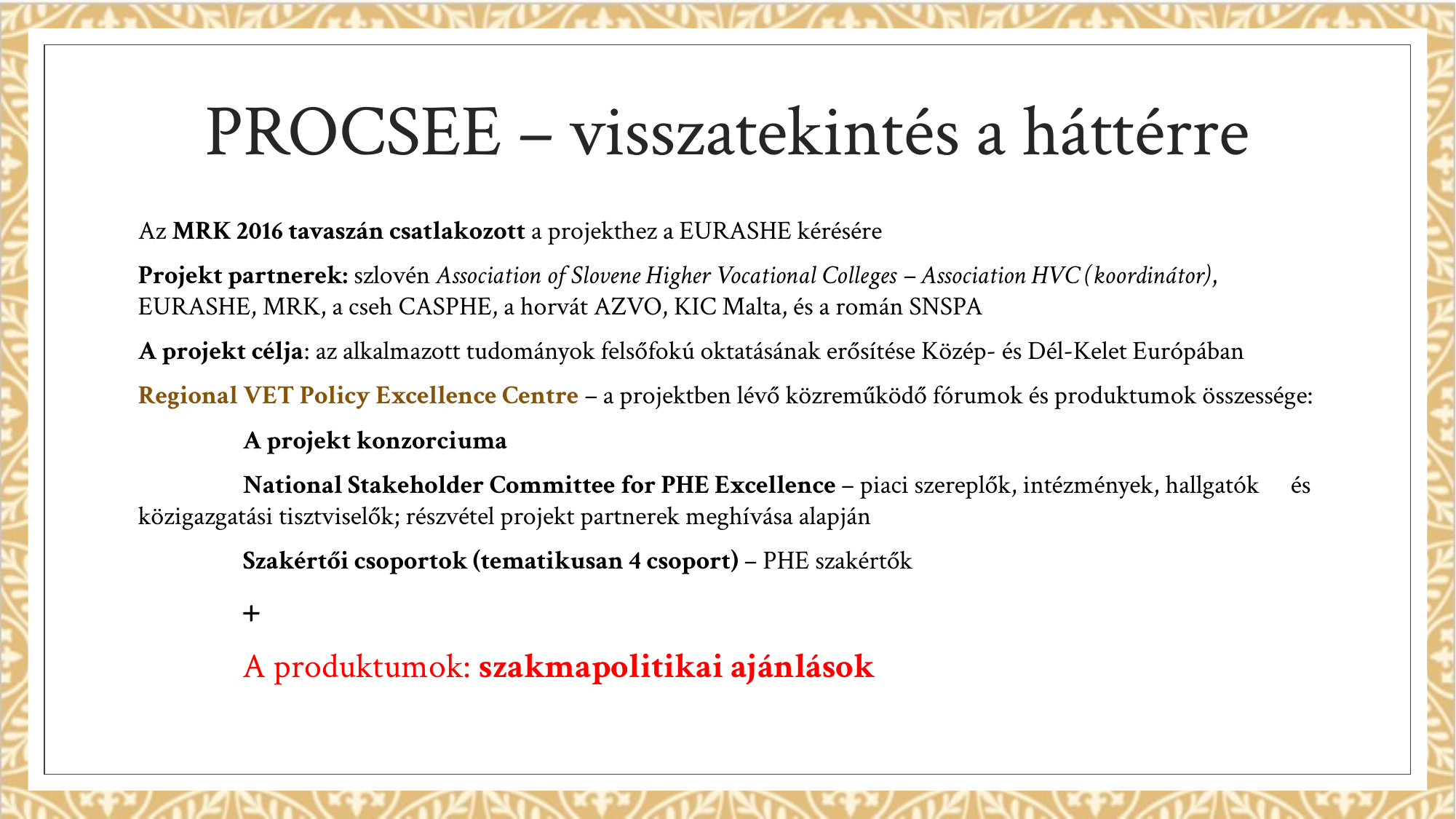

# PROCSEE – visszatekintés a háttérre
Az MRK 2016 tavaszán csatlakozott a projekthez a EURASHE kérésére
Projekt partnerek: szlovén Association of Slovene Higher Vocational Colleges – Association HVC (koordinátor), EURASHE, MRK, a cseh CASPHE, a horvát AZVO, KIC Malta, és a román SNSPA
A projekt célja: az alkalmazott tudományok felsőfokú oktatásának erősítése Közép- és Dél-Kelet Európában
Regional VET Policy Excellence Centre – a projektben lévő közreműködő fórumok és produktumok összessége:
	A projekt konzorciuma
	National Stakeholder Committee for PHE Excellence – piaci szereplők, intézmények, hallgatók 	és közigazgatási tisztviselők; részvétel projekt partnerek meghívása alapján
	Szakértői csoportok (tematikusan 4 csoport) – PHE szakértők
			+
	A produktumok: szakmapolitikai ajánlások